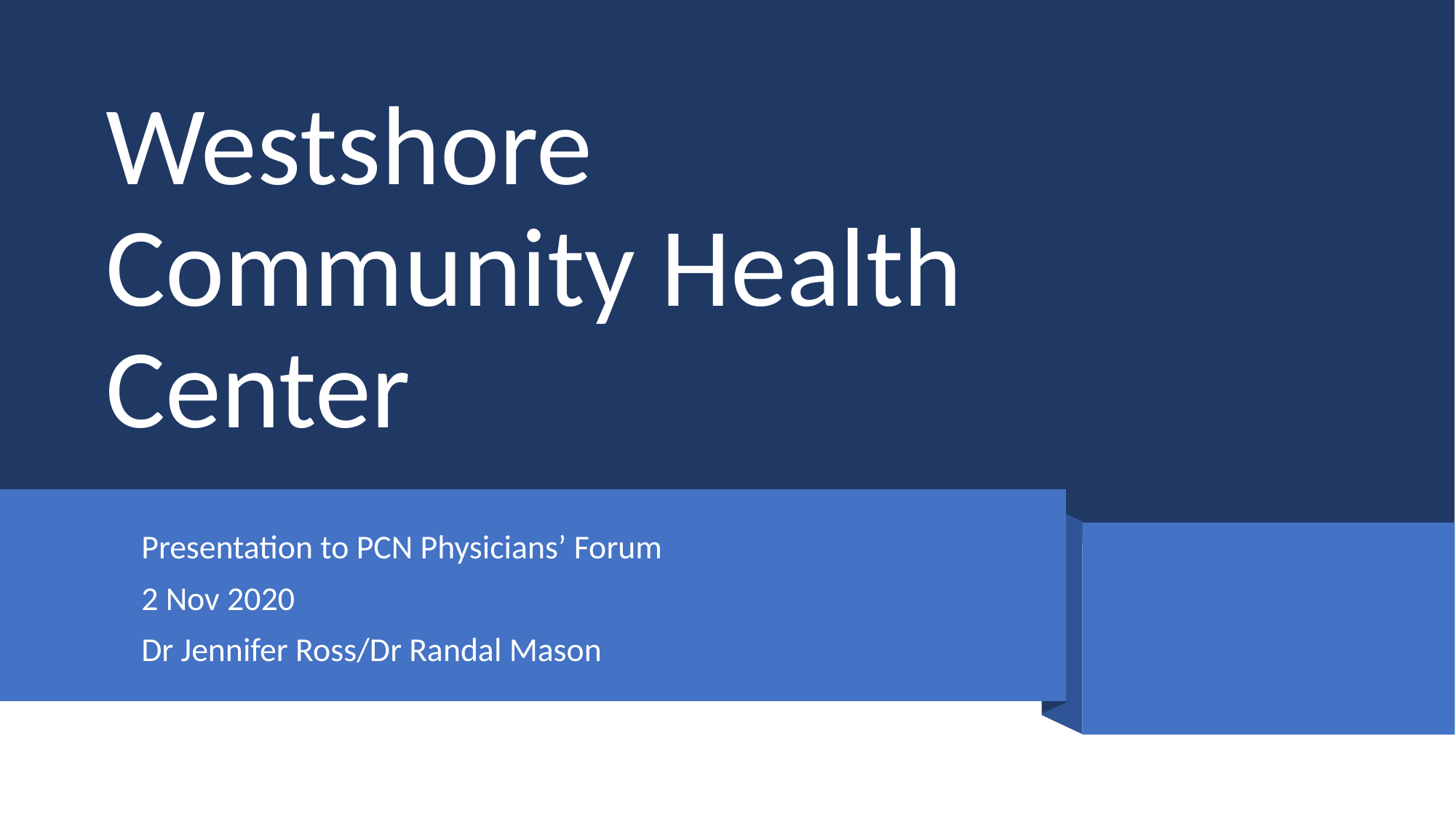

# Westshore Community Health Center

Presentation to PCN Physicians’ Forum
2 Nov 2020
Dr Jennifer Ross/Dr Randal Mason